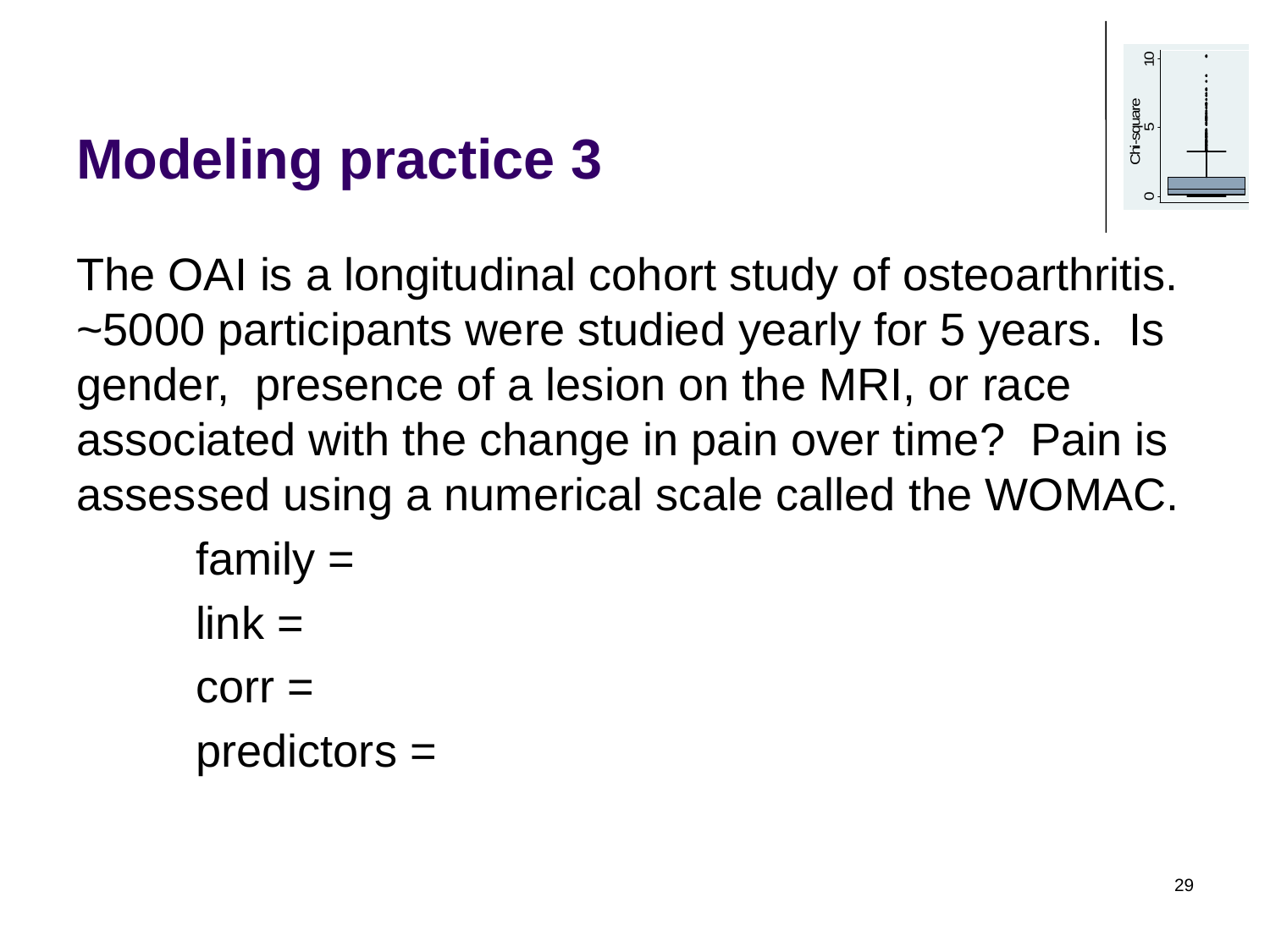

# Modeling practice 3
The OAI is a longitudinal cohort study of osteoarthritis.  ~5000 participants were studied yearly for 5 years.  Is  gender,  presence of a lesion on the MRI, or race associated with the change in pain over time?  Pain is assessed using a numerical scale called the WOMAC.
family =
link =
corr =
predictors =

29